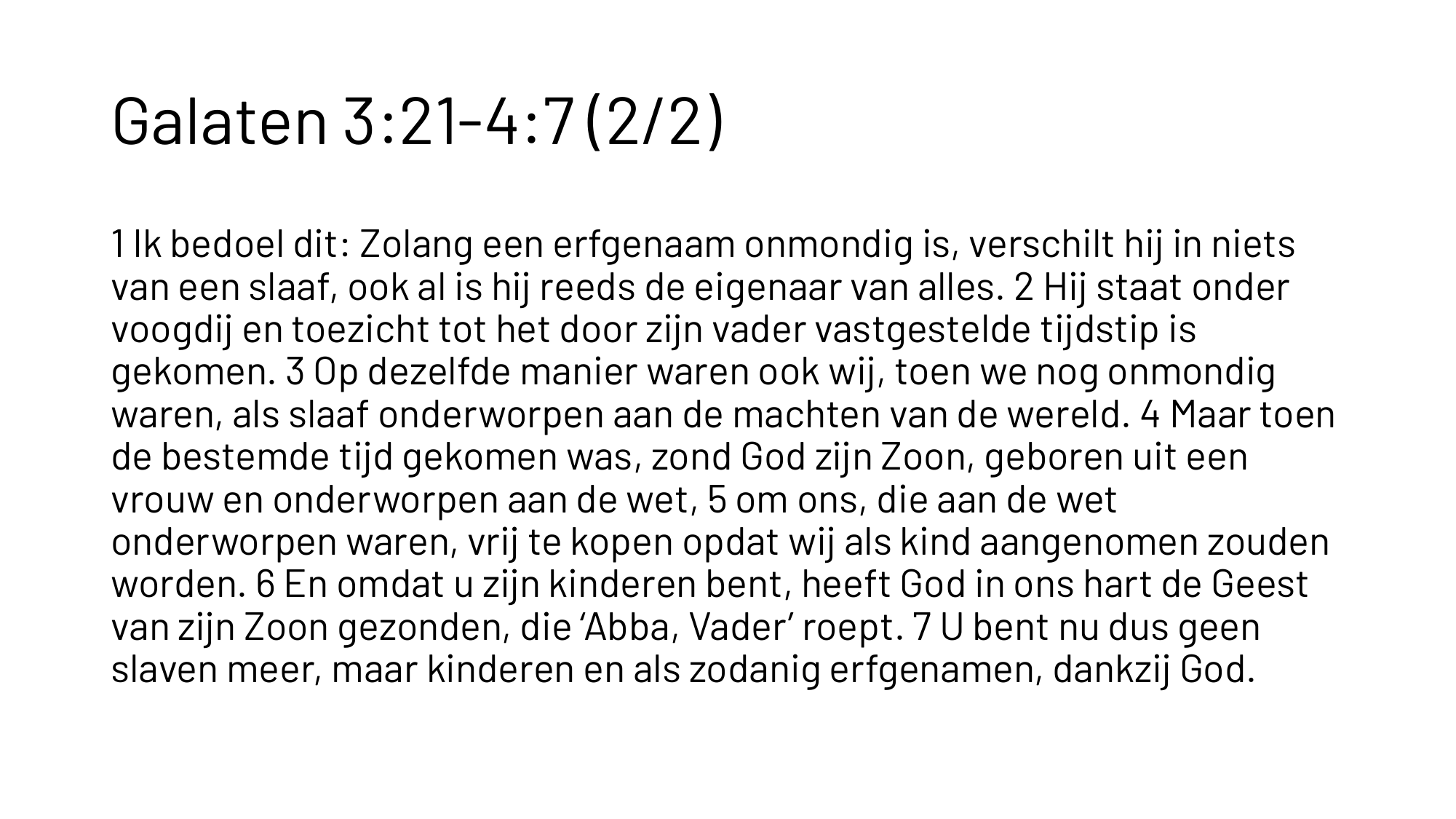

# Galaten 3:21-4:7 (2/2)
1 Ik bedoel dit: Zolang een erfgenaam onmondig is, verschilt hij in niets van een slaaf, ook al is hij reeds de eigenaar van alles. 2 Hij staat onder voogdij en toezicht tot het door zijn vader vastgestelde tijdstip is gekomen. 3 Op dezelfde manier waren ook wij, toen we nog onmondig waren, als slaaf onderworpen aan de machten van de wereld. 4 Maar toen de bestemde tijd gekomen was, zond God zijn Zoon, geboren uit een vrouw en onderworpen aan de wet, 5 om ons, die aan de wet onderworpen waren, vrij te kopen opdat wij als kind aangenomen zouden worden. 6 En omdat u zijn kinderen bent, heeft God in ons hart de Geest van zijn Zoon gezonden, die ‘Abba, Vader’ roept. 7 U bent nu dus geen slaven meer, maar kinderen en als zodanig erfgenamen, dankzij God.